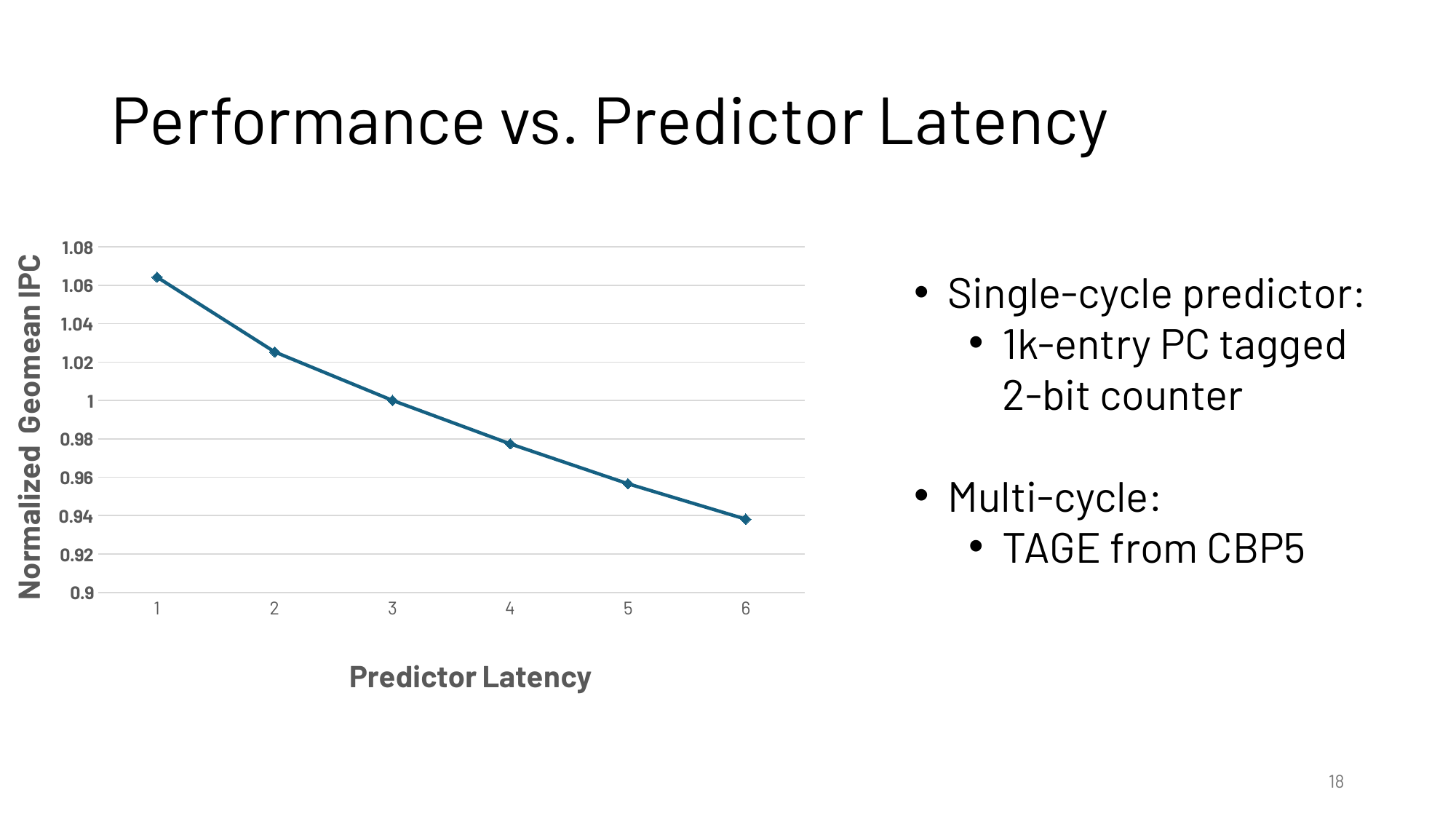

# Performance vs. Predictor Latency

### Chart

| Category |  |
|---|---|
Single-cycle predictor:
1k-entry PC tagged 2-bit counter

Multi-cycle:
TAGE from CBP5
18